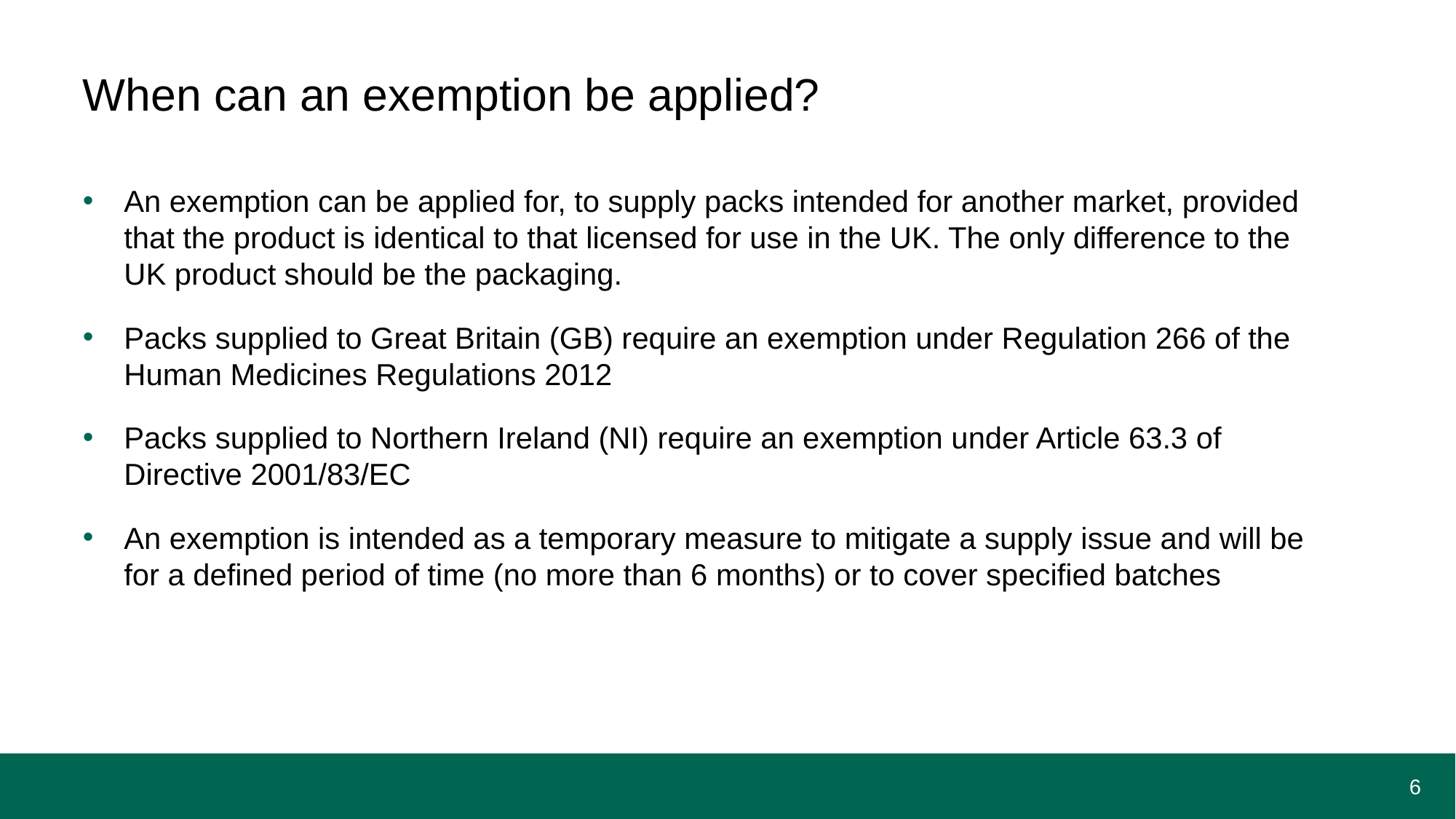

# When can an exemption be applied?
An exemption can be applied for, to supply packs intended for another market, provided that the product is identical to that licensed for use in the UK. The only difference to the UK product should be the packaging.
Packs supplied to Great Britain (GB) require an exemption under Regulation 266 of the Human Medicines Regulations 2012
Packs supplied to Northern Ireland (NI) require an exemption under Article 63.3 of Directive 2001/83/EC
An exemption is intended as a temporary measure to mitigate a supply issue and will be for a defined period of time (no more than 6 months) or to cover specified batches